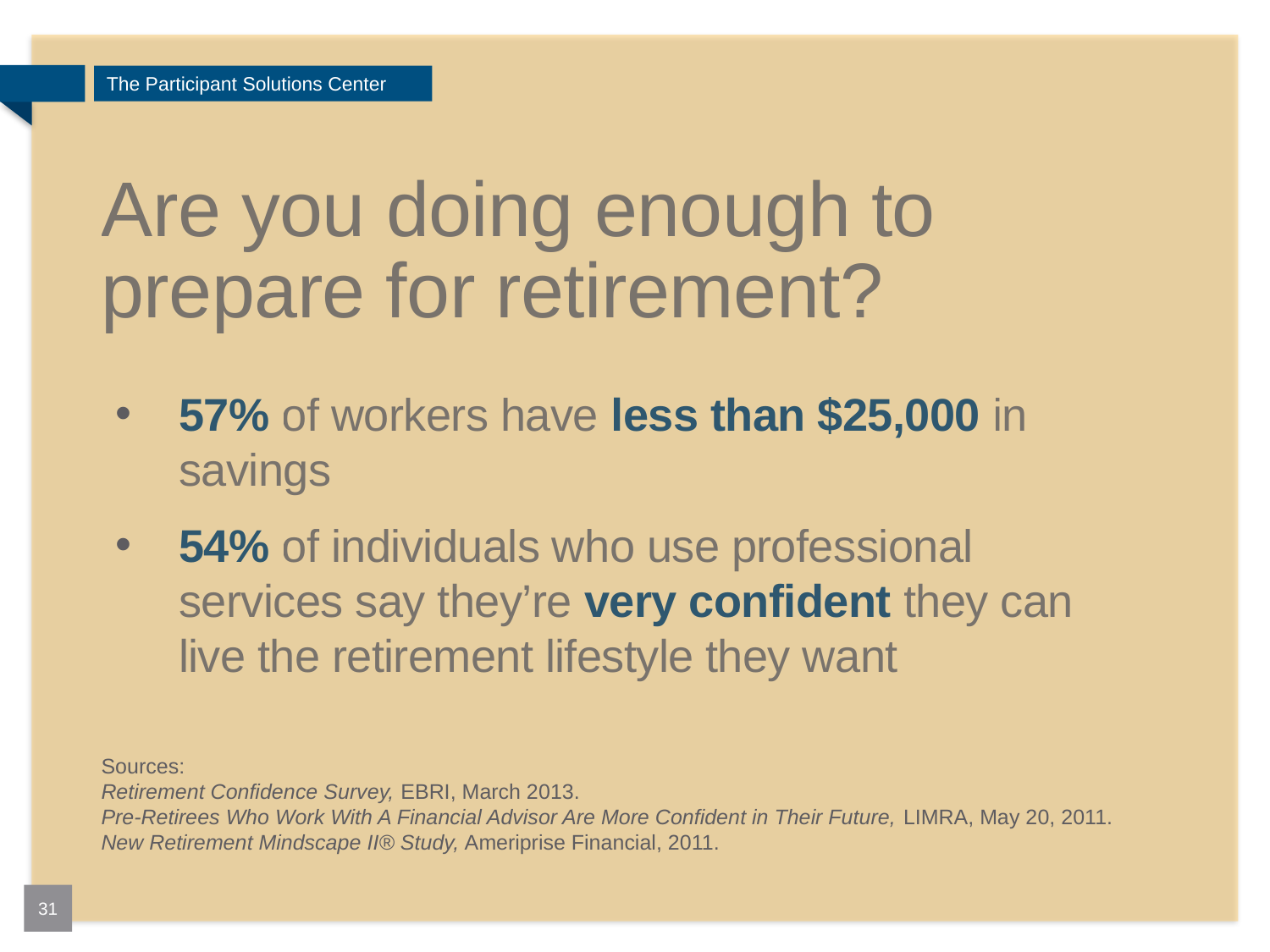

# Are you doing enough to prepare for retirement?
57% of workers have less than $25,000 in savings
54% of individuals who use professional services say they’re very confident they can live the retirement lifestyle they want
Sources:
Retirement Confidence Survey, EBRI, March 2013.
Pre-Retirees Who Work With A Financial Advisor Are More Confident in Their Future, LIMRA, May 20, 2011.
New Retirement Mindscape II® Study, Ameriprise Financial, 2011.